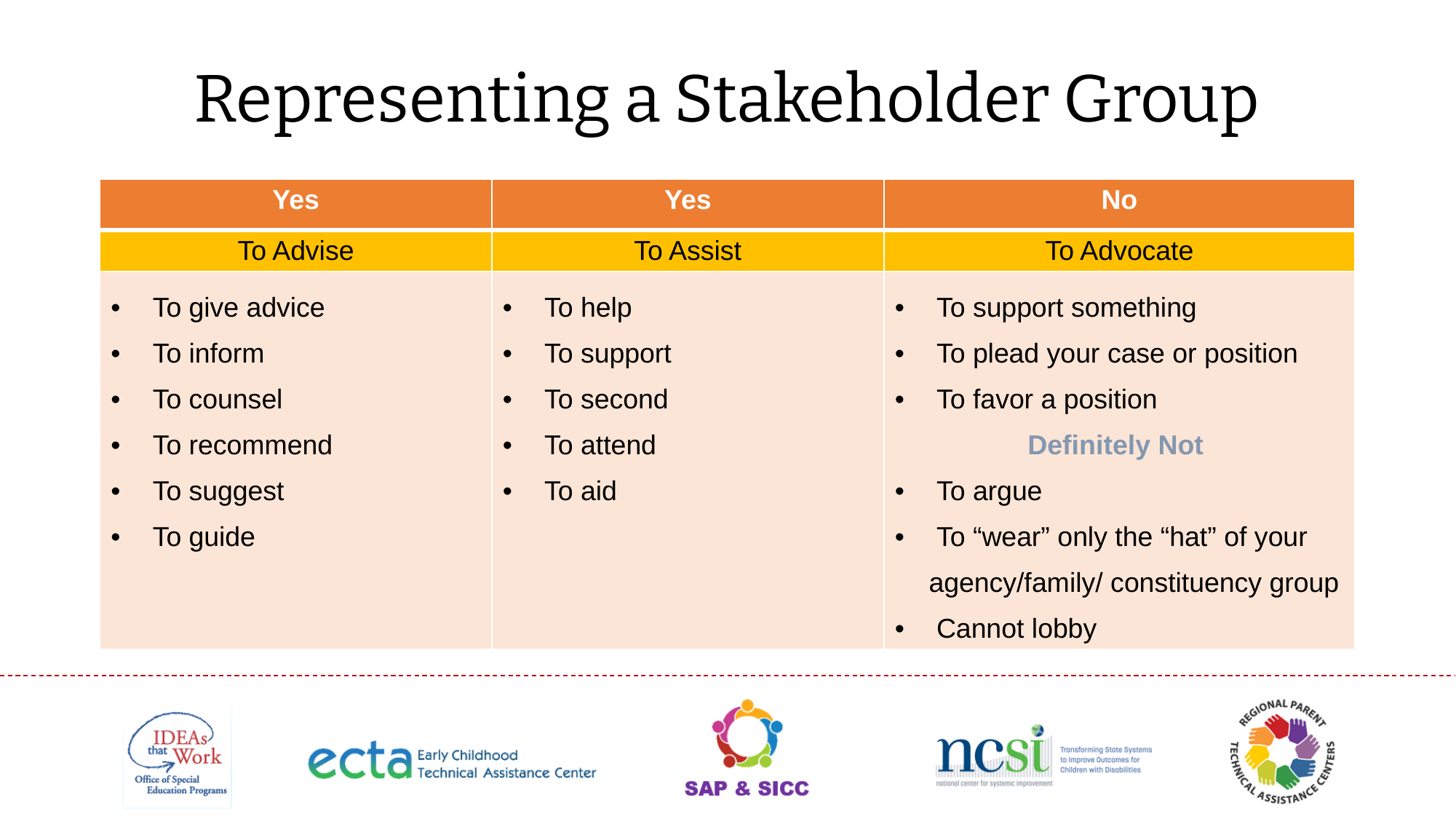

# Representing a Stakeholder Group
| Yes | Yes | No |
| --- | --- | --- |
| To Advise | To Assist | To Advocate |
| To give advice To inform To counsel To recommend To suggest To guide | To help To support To second To attend To aid | To support something To plead your case or position To favor a position Definitely Not To argue To “wear” only the “hat” of your agency/family/ constituency group Cannot lobby |